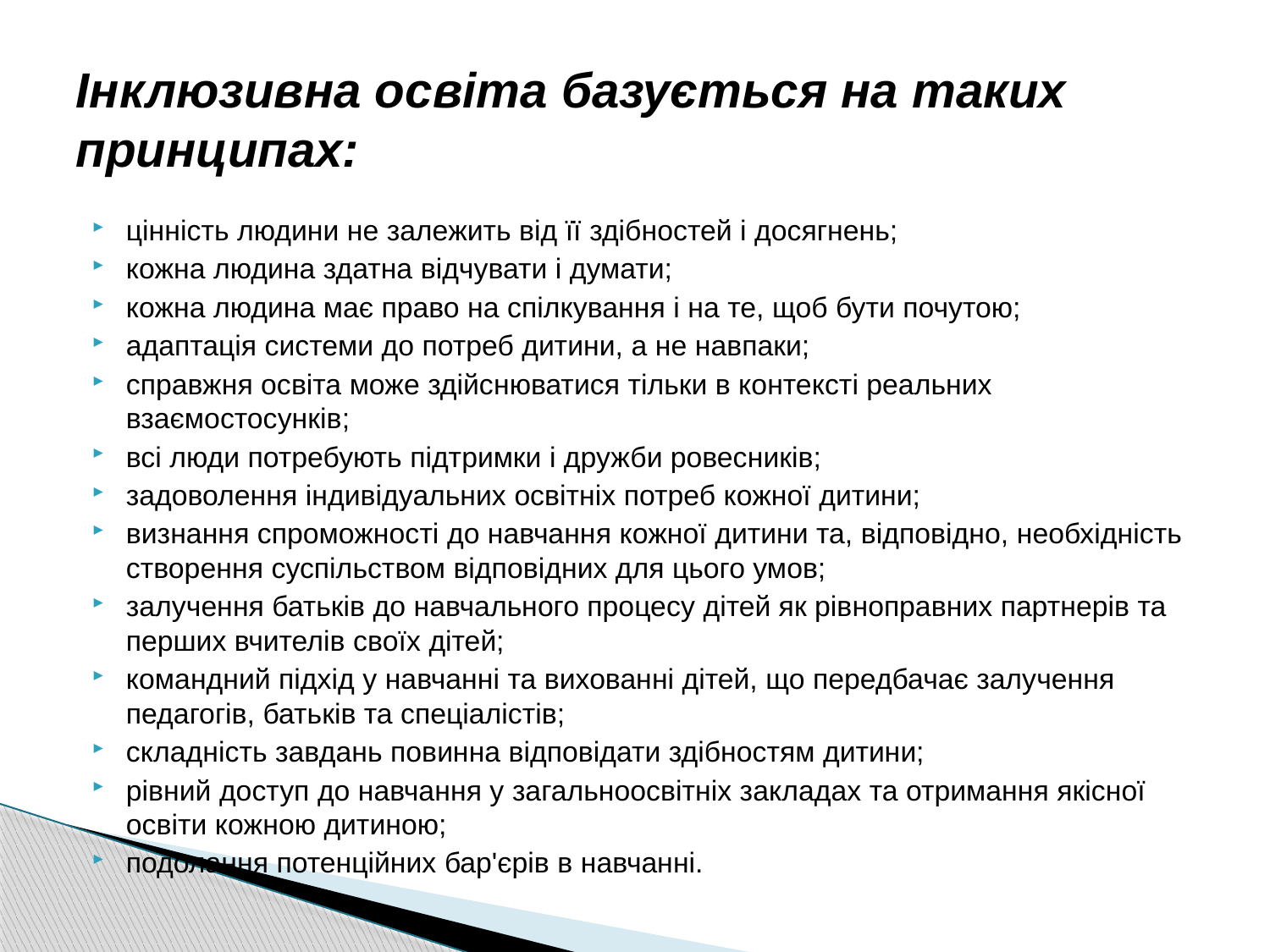

# Інклюзивна освіта базується на таких принципах:
цінність людини не залежить від її здібностей і досягнень;
кожна людина здатна відчувати і думати;
кожна людина має право на спілкування і на те, щоб бути почутою;
адаптація системи до потреб дитини, а не навпаки;
справжня освіта може здійснюватися тільки в контексті реальних взаємостосунків;
всі люди потребують підтримки і дружби ровесників;
задоволення індивідуальних освітніх потреб кожної дитини;
визнання спроможності до навчання кожної дитини та, відповідно, необхідність створення суспільством відповідних для цього умов;
залучення батьків до навчального процесу дітей як рівноправних партнерів та перших вчителів своїх дітей;
командний підхід у навчанні та вихованні дітей, що передбачає залучення педагогів, батьків та спеціалістів;
складність завдань повинна відповідати здібностям дитини;
рівний доступ до навчання у загальноосвітніх закладах та отримання якісної освіти кожною дитиною;
подолання потенційних бар'єрів в навчанні.